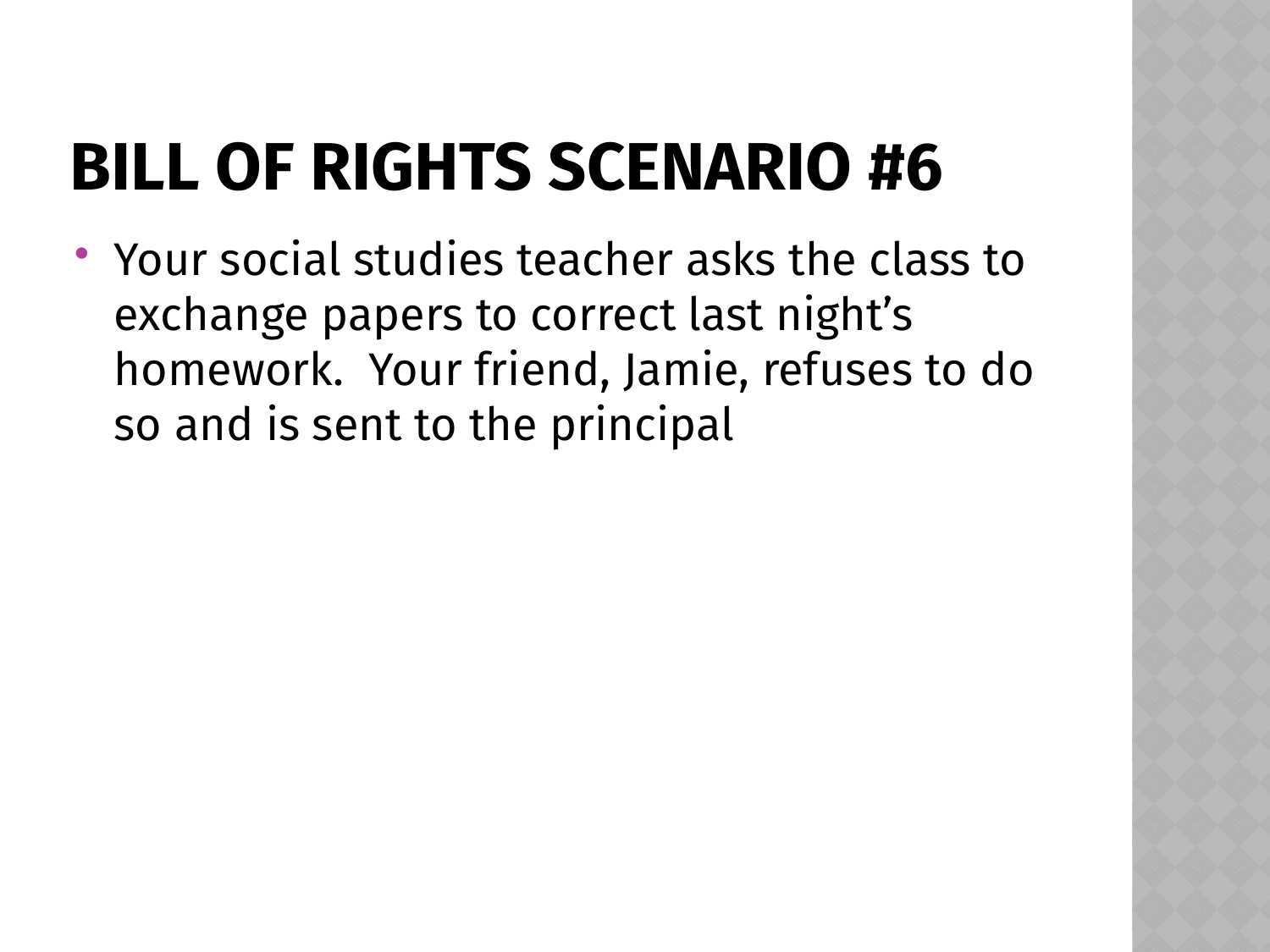

# Bill of Rights Scenario #6
Your social studies teacher asks the class to exchange papers to correct last night’s homework.  Your friend, Jamie, refuses to do so and is sent to the principal